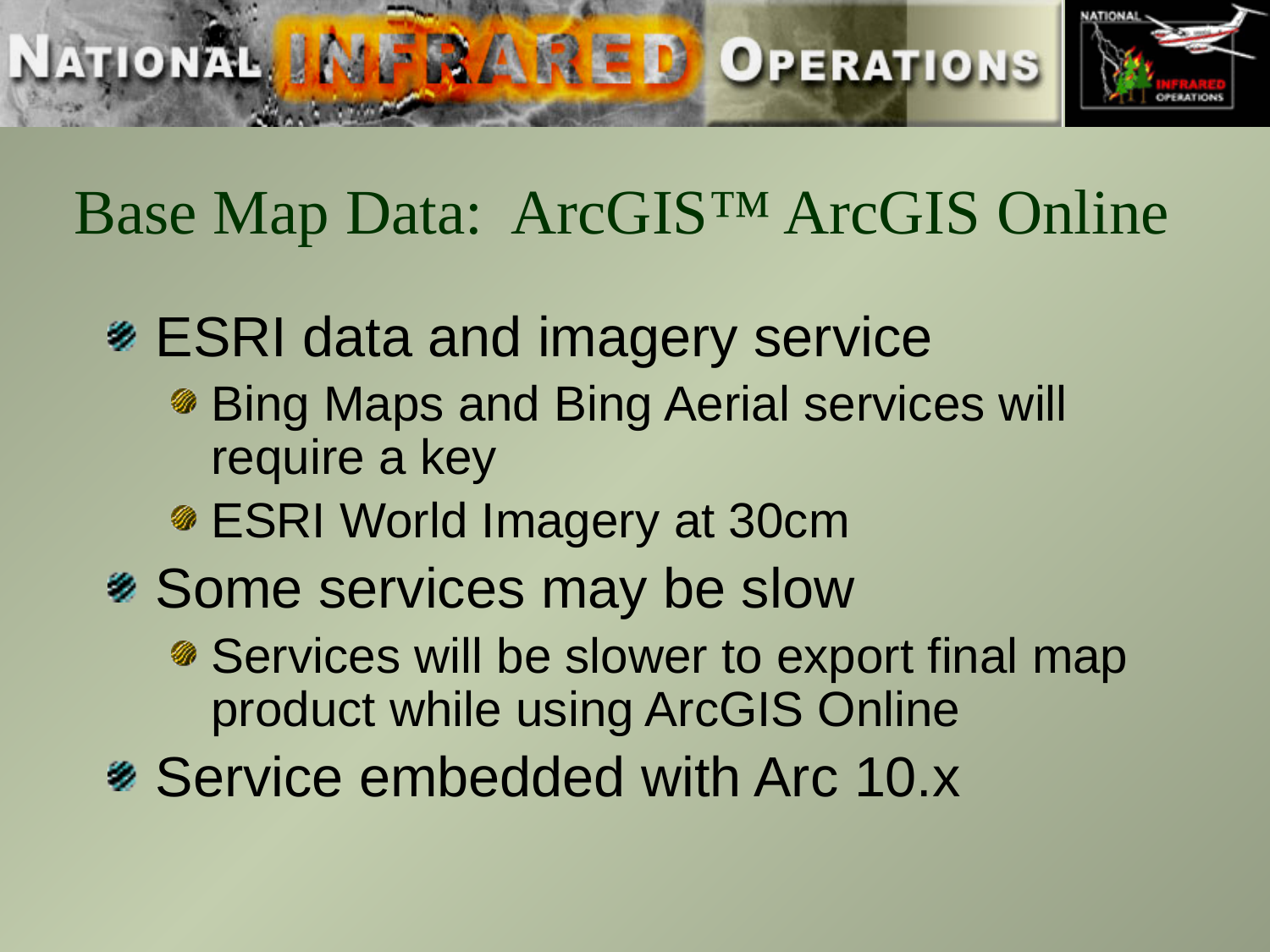

# Base Map Data:  ArcGIS™ ArcGIS Online
ESRI data and imagery service
Bing Maps and Bing Aerial services will require a key
ESRI World Imagery at 30cm
Some services may be slow
Services will be slower to export final map product while using ArcGIS Online
Service embedded with Arc 10.x